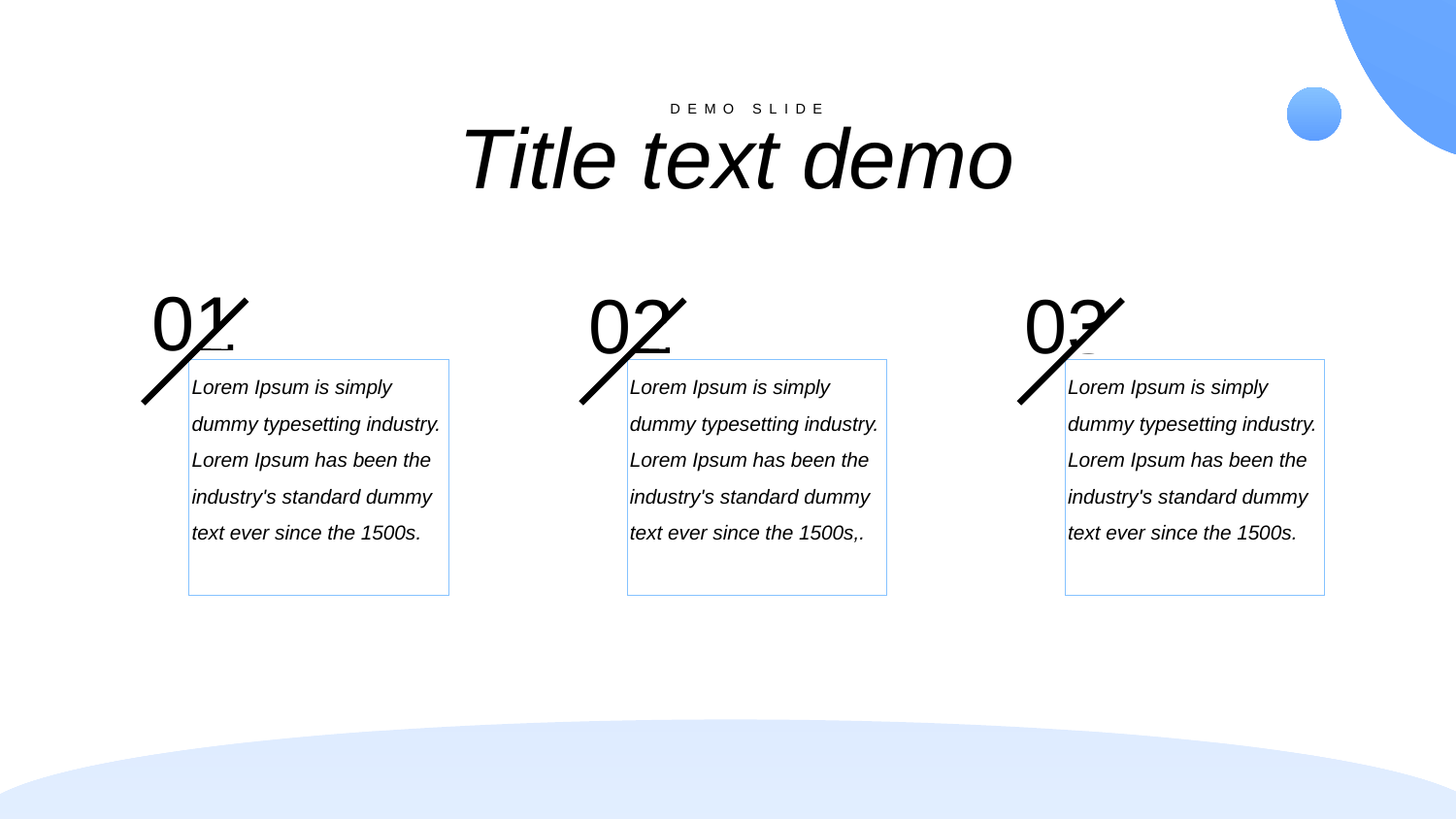

demo slide
Title text demo
01

02

03

Lorem Ipsum is simply dummy typesetting industry. Lorem Ipsum has been the industry's standard dummy text ever since the 1500s.
Lorem Ipsum is simply dummy typesetting industry. Lorem Ipsum has been the industry's standard dummy text ever since the 1500s.
Lorem Ipsum is simply dummy typesetting industry. Lorem Ipsum has been the industry's standard dummy text ever since the 1500s,.